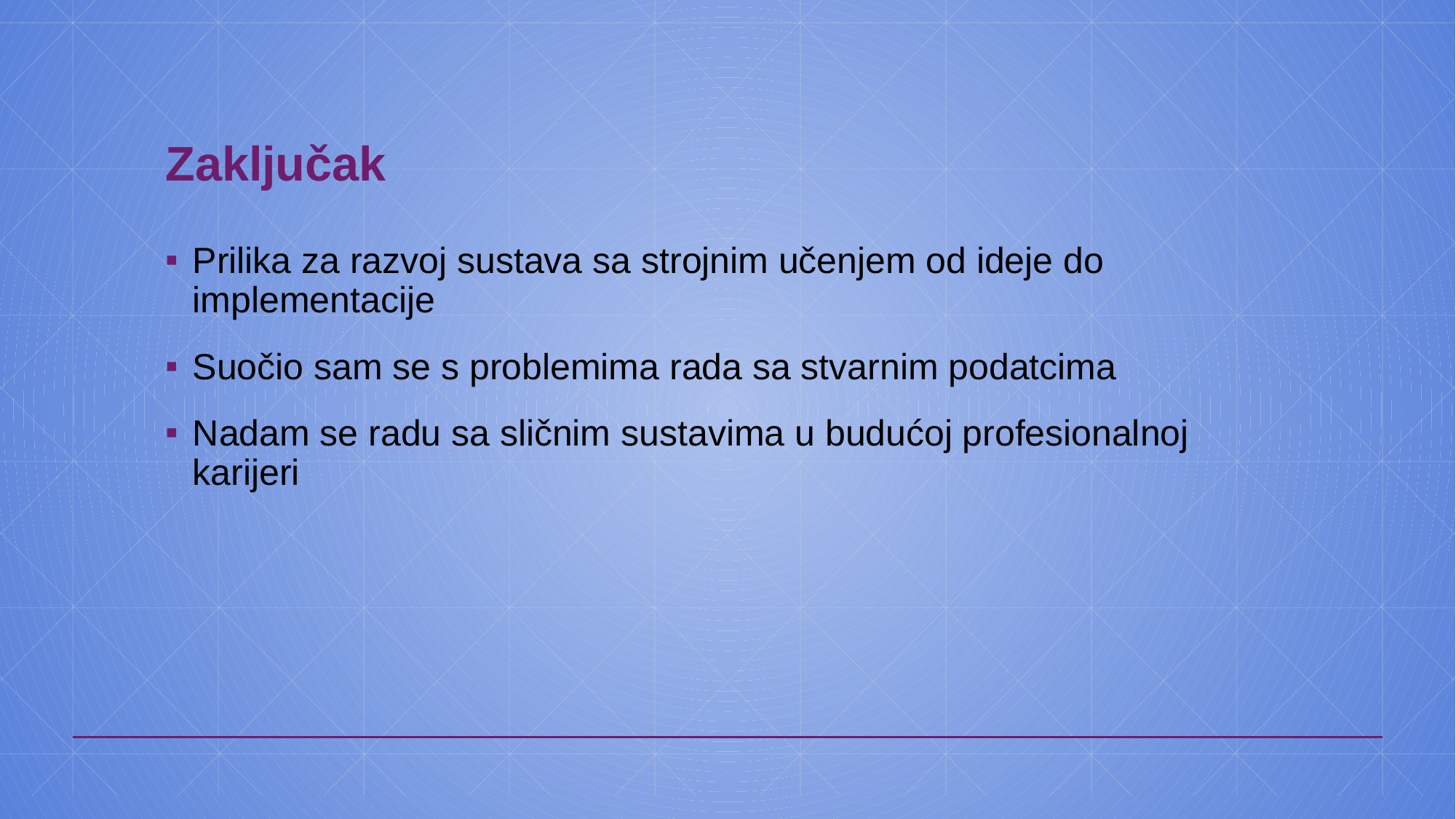

# Zaključak
Prilika za razvoj sustava sa strojnim učenjem od ideje do implementacije
Suočio sam se s problemima rada sa stvarnim podatcima
Nadam se radu sa sličnim sustavima u budućoj profesionalnoj karijeri